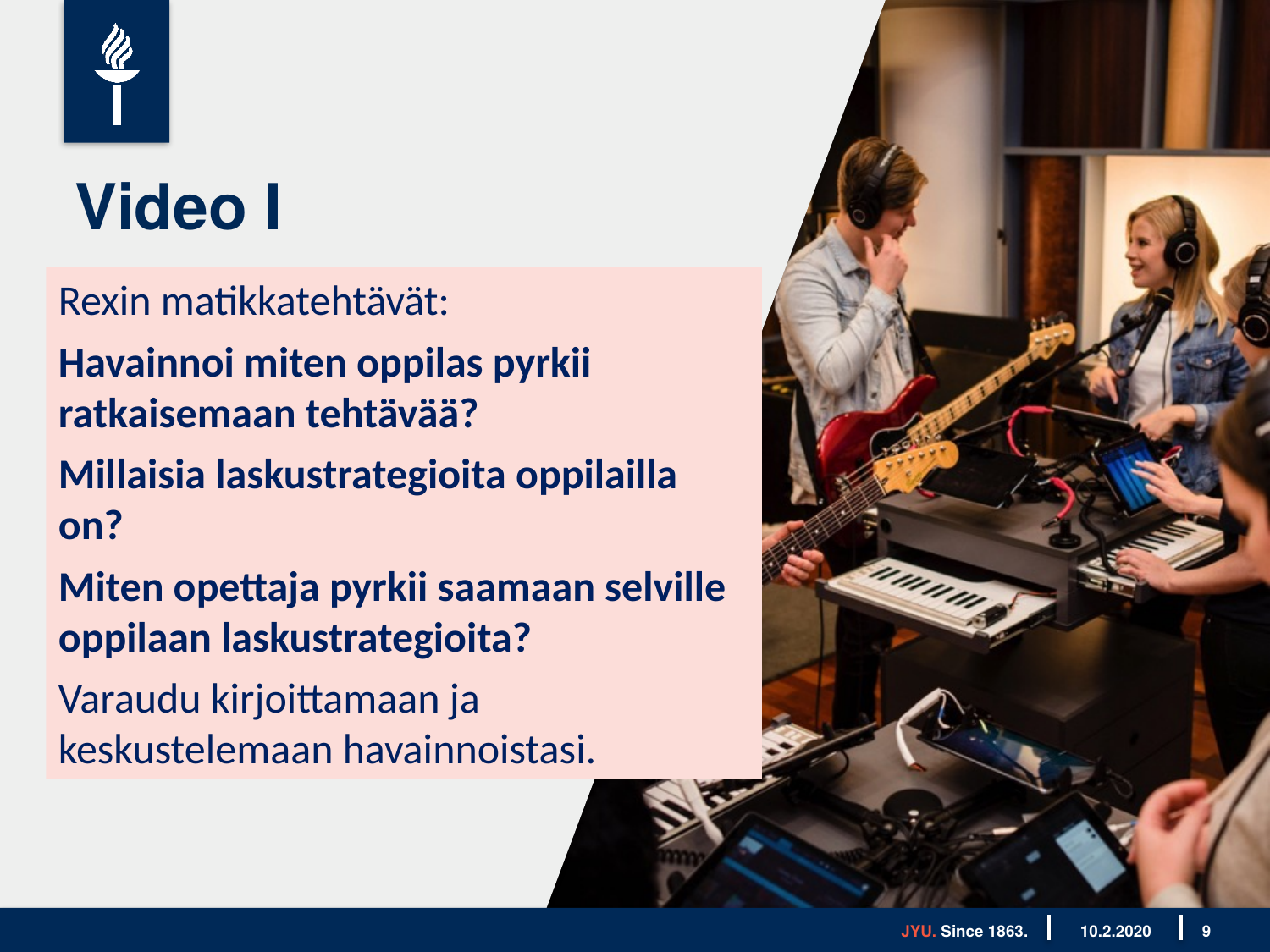

# Video I
Rexin matikkatehtävät:
Havainnoi miten oppilas pyrkii ratkaisemaan tehtävää?
Millaisia laskustrategioita oppilailla on?
Miten opettaja pyrkii saamaan selville oppilaan laskustrategioita?
Varaudu kirjoittamaan ja keskustelemaan havainnoistasi.
JYU. Since 1863.
10.2.2020
9